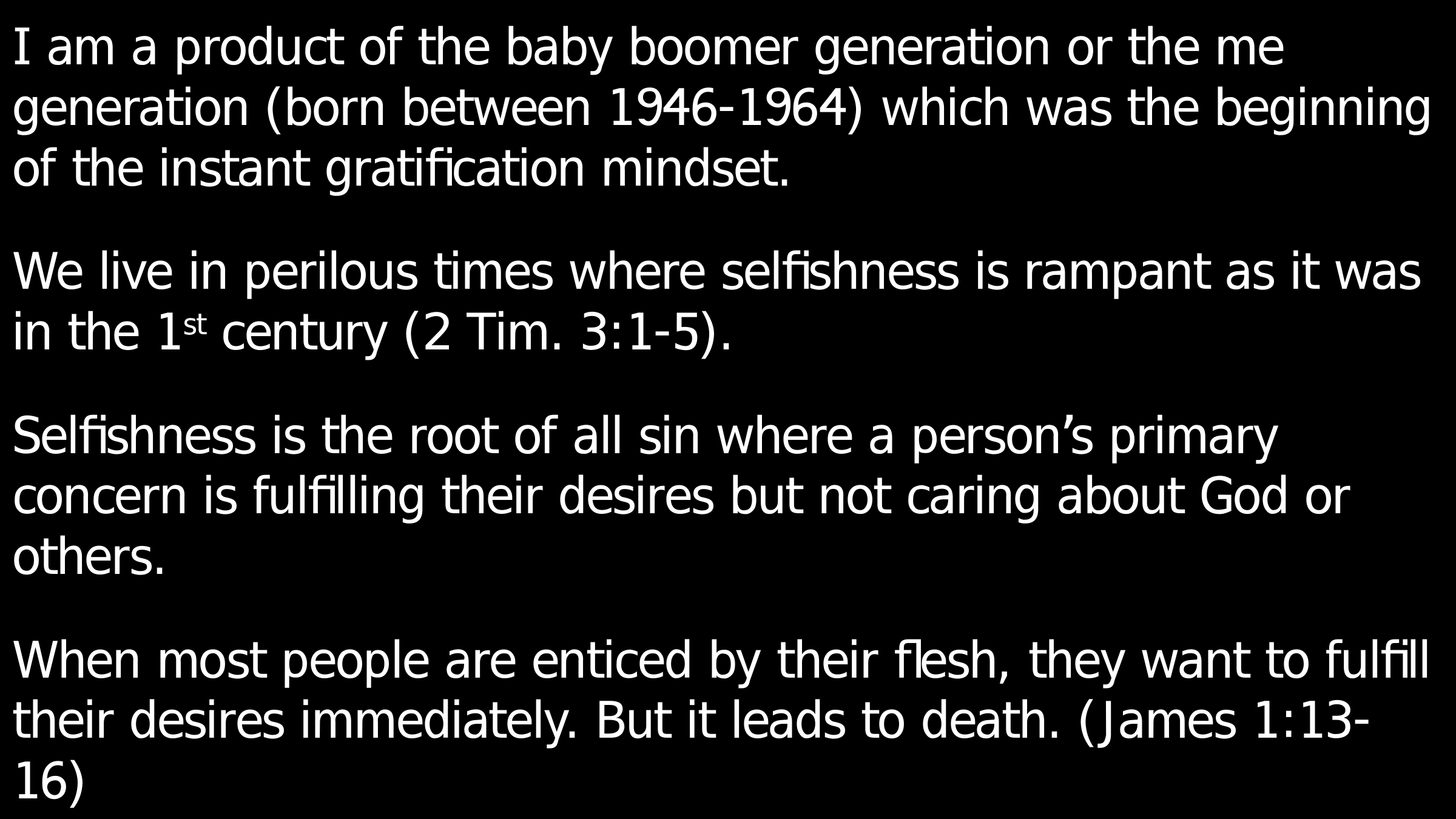

I am a product of the baby boomer generation or the me generation (born between 1946-1964) which was the beginning of the instant gratification mindset.

We live in perilous times where selfishness is rampant as it was in the 1st century (2 Tim. 3:1-5).

Selfishness is the root of all sin where a person’s primary concern is fulfilling their desires but not caring about God or others.

When most people are enticed by their flesh, they want to fulfill their desires immediately. But it leads to death. (James 1:13-16)